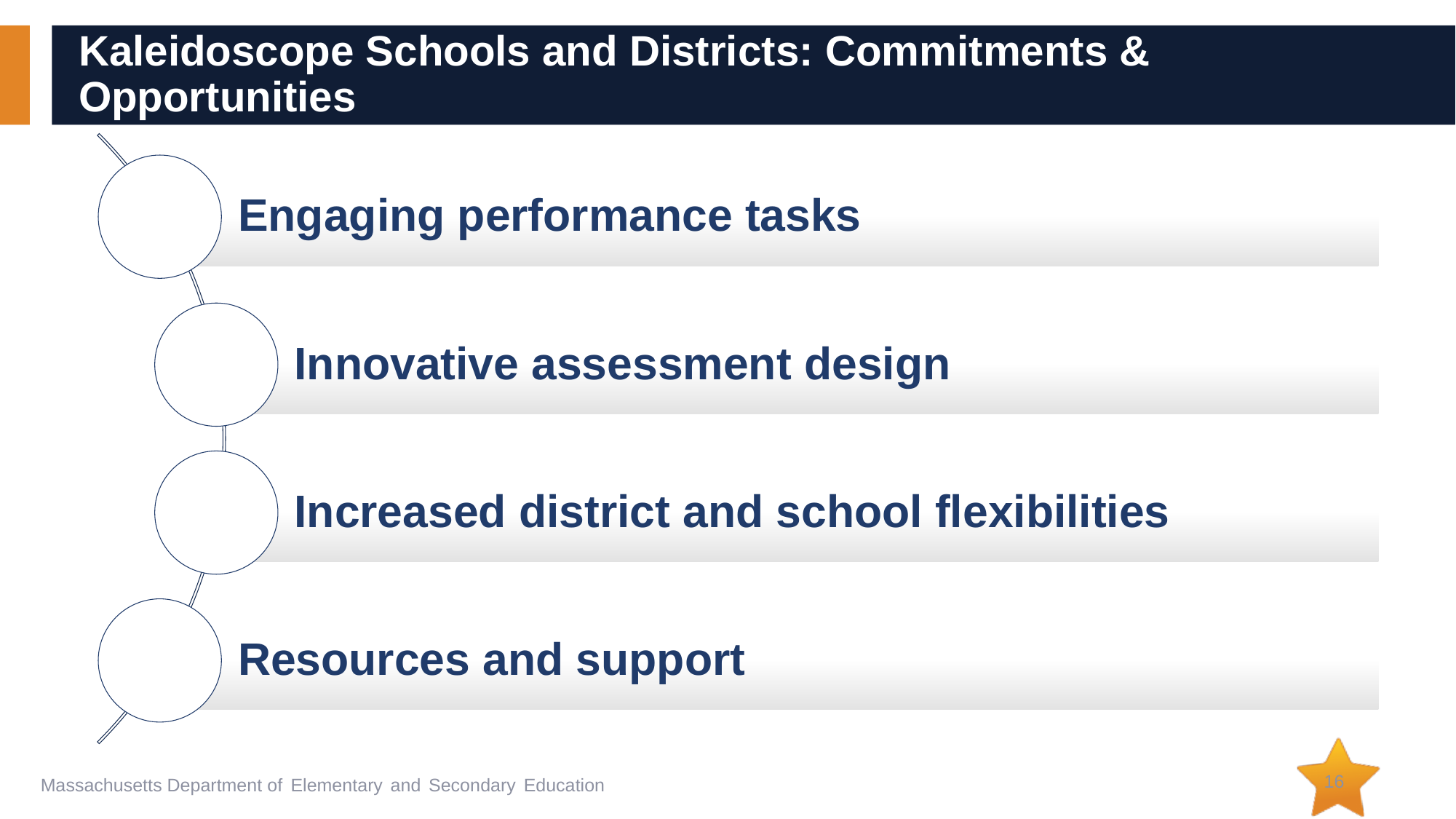

# Kaleidoscope Schools and Districts: Commitments & Opportunities
Engaging performance tasks
Innovative assessment design
Increased district and school flexibilities
Resources and support
16